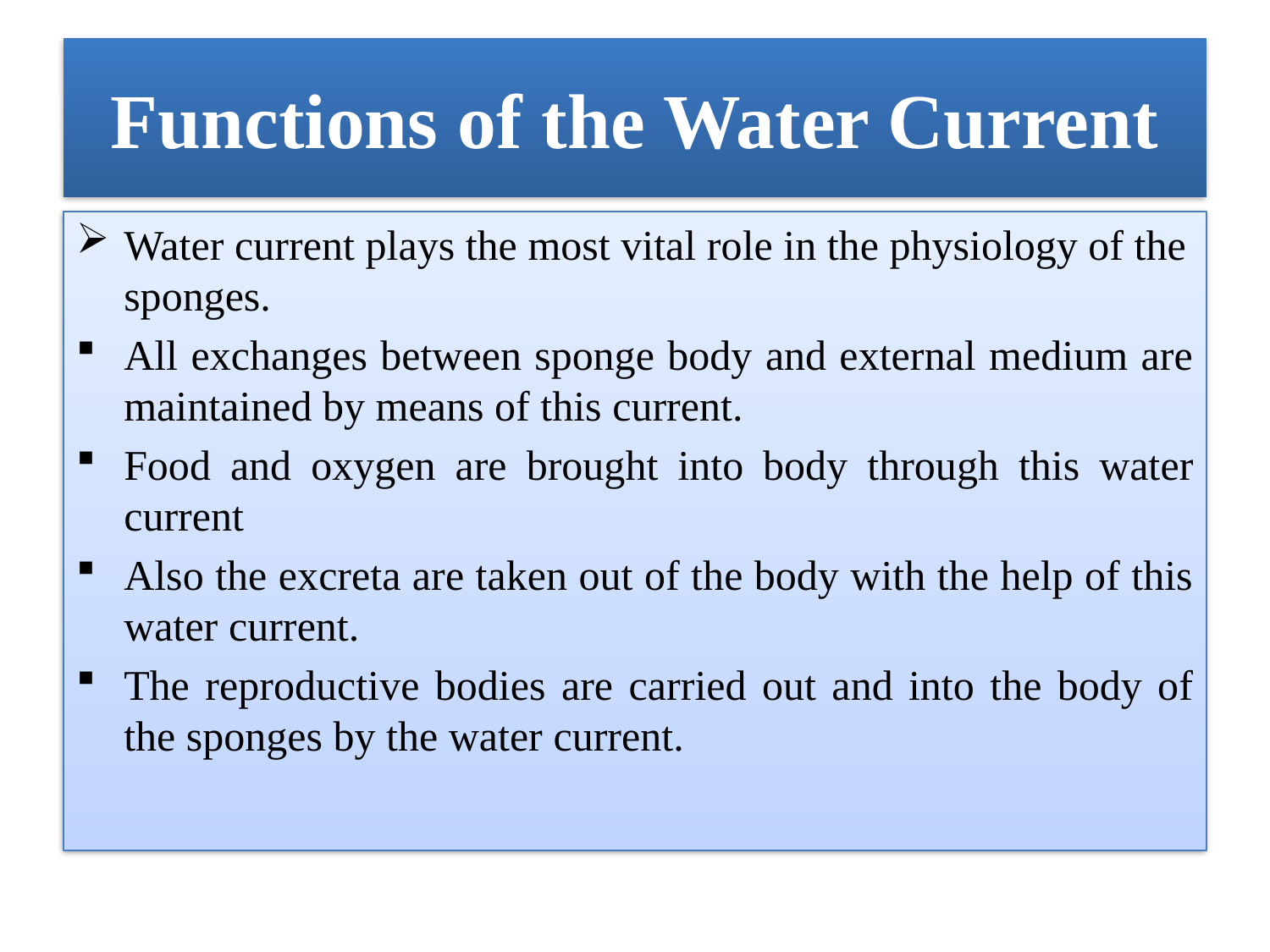

# Functions of the Water Current
Water current plays the most vital role in the physiology of the sponges.
All exchanges between sponge body and external medium are maintained by means of this current.
Food and oxygen are brought into body through this water current
Also the excreta are taken out of the body with the help of this water current.
The reproductive bodies are carried out and into the body of the sponges by the water current.